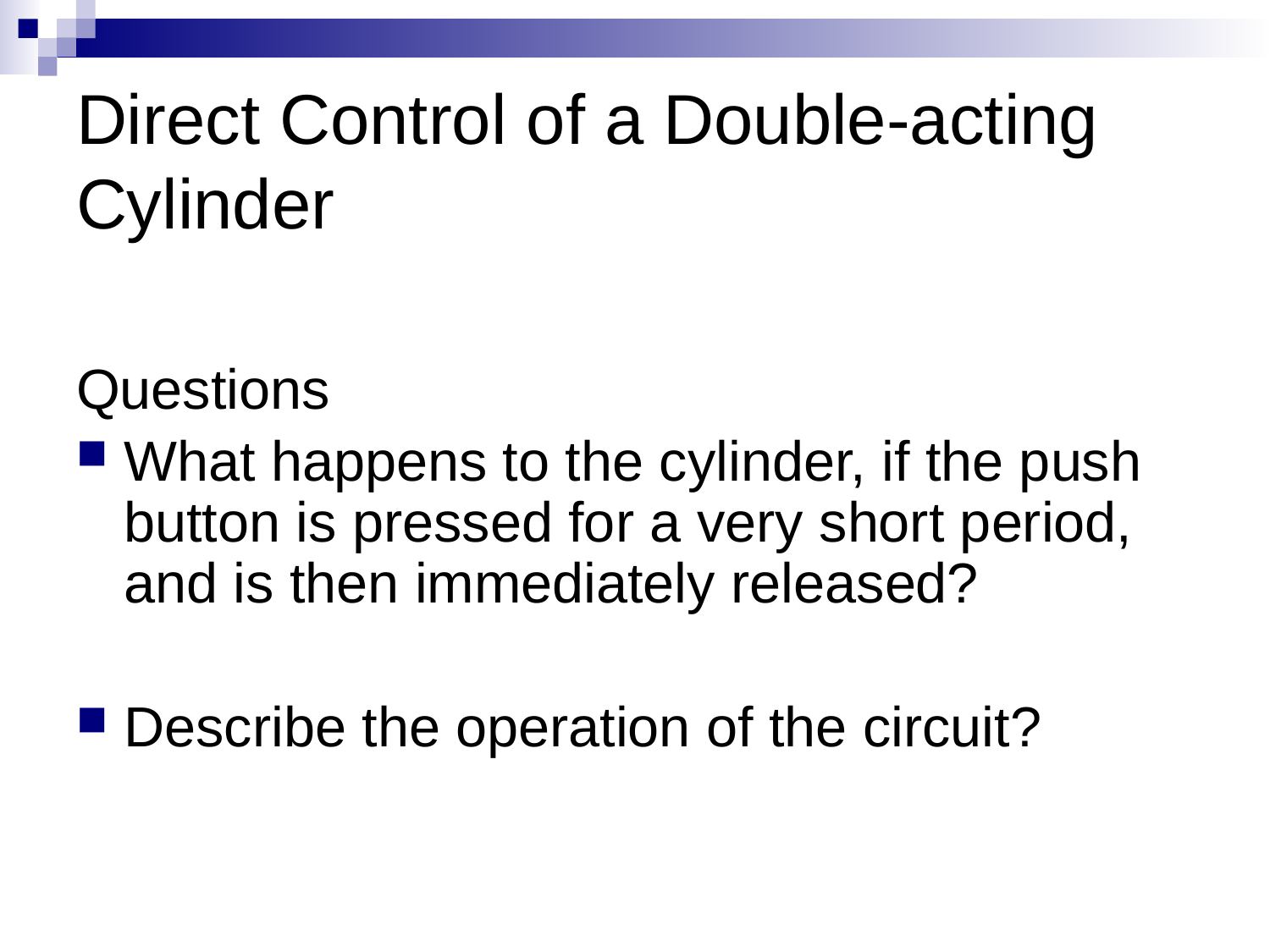

# Direct Control of a Double-acting Cylinder

Questions
What happens to the cylinder, if the push button is pressed for a very short period, and is then immediately released?

Describe the operation of the circuit?